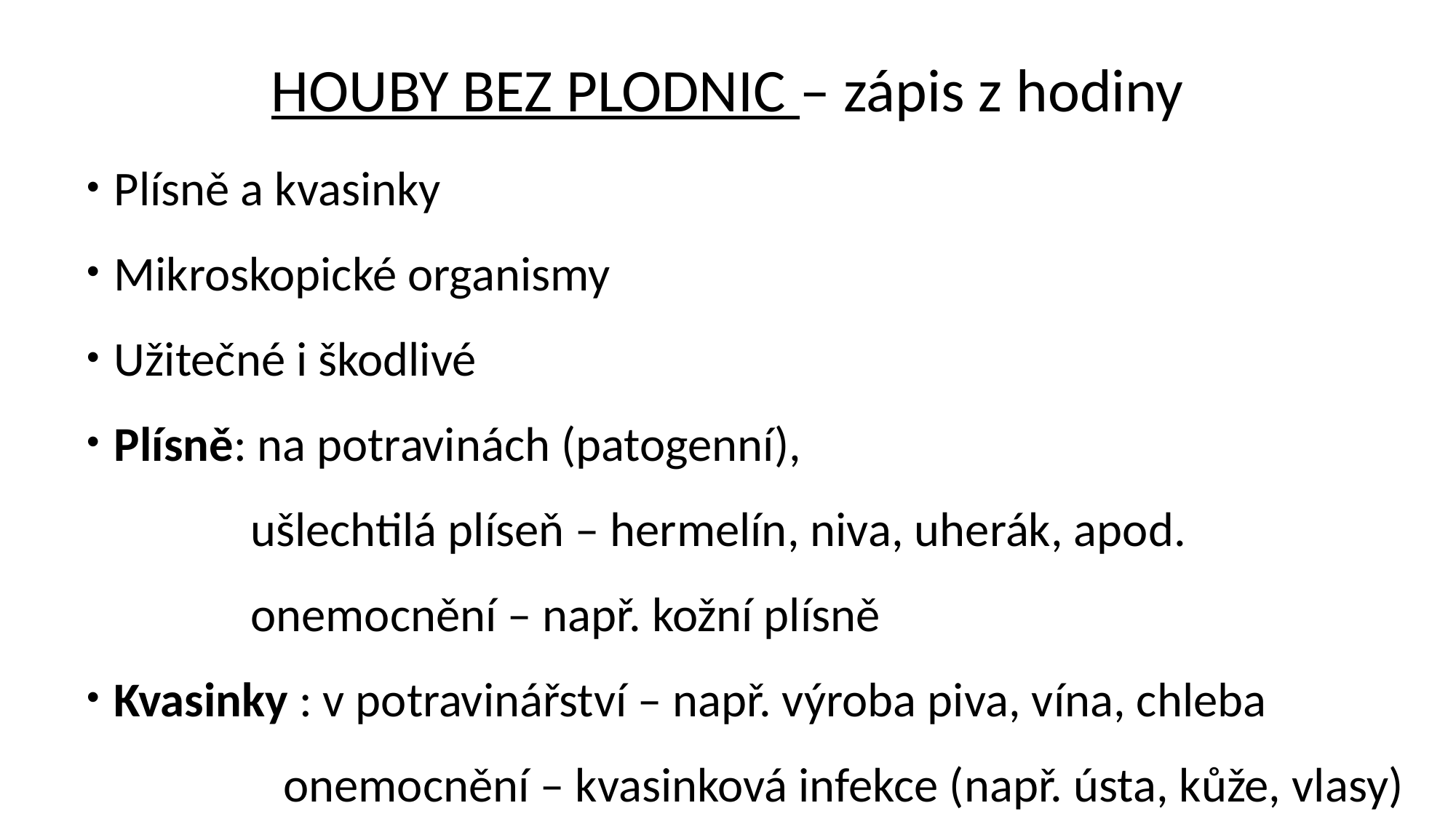

HOUBY BEZ PLODNIC – zápis z hodiny
Plísně a kvasinky
Mikroskopické organismy
Užitečné i škodlivé
Plísně: na potravinách (patogenní),
               ušlechtilá plíseň – hermelín, niva, uherák, apod.
               onemocnění – např. kožní plísně
Kvasinky : v potravinářství – např. výroba piva, vína, chleba
                  onemocnění – kvasinková infekce (např. ústa, kůže, vlasy)